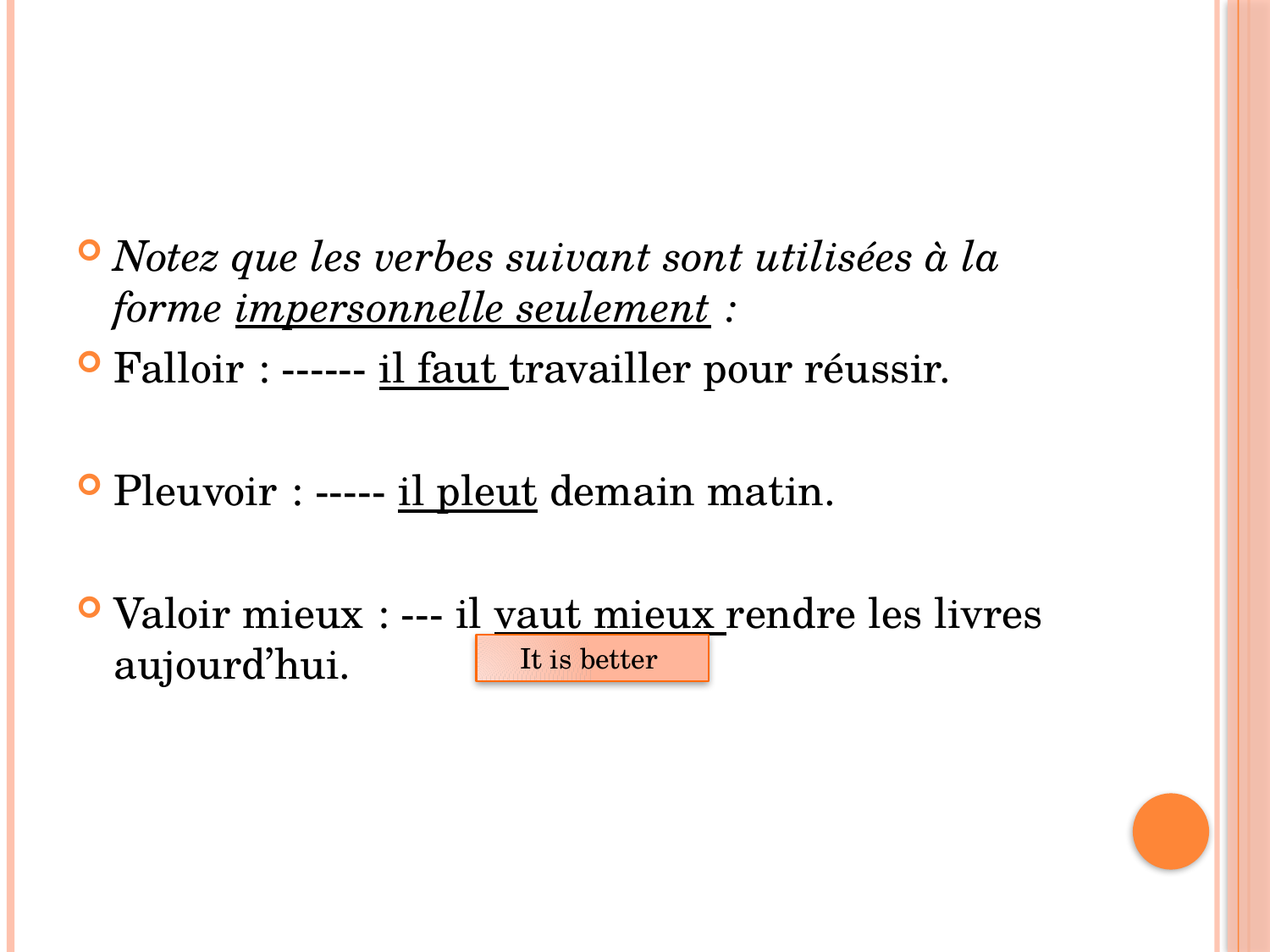

#
Notez que les verbes suivant sont utilisées à la forme impersonnelle seulement :
Falloir : ------ il faut travailler pour réussir.

Pleuvoir : ----- il pleut demain matin.

Valoir mieux : --- il vaut mieux rendre les livres aujourd’hui.

    It is better